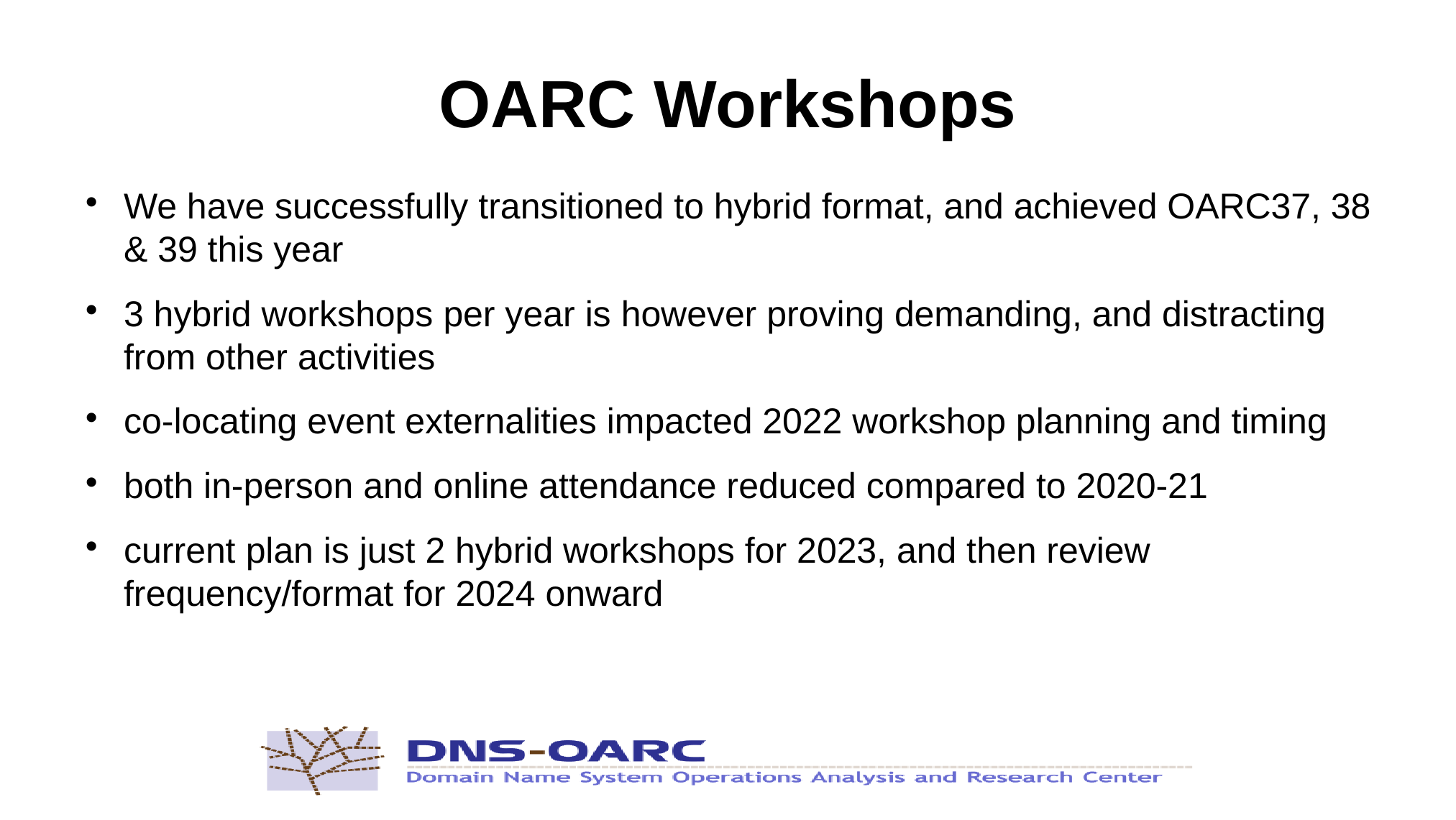

OARC Workshops
We have successfully transitioned to hybrid format, and achieved OARC37, 38 & 39 this year
3 hybrid workshops per year is however proving demanding, and distracting from other activities
co-locating event externalities impacted 2022 workshop planning and timing
both in-person and online attendance reduced compared to 2020-21
current plan is just 2 hybrid workshops for 2023, and then review frequency/format for 2024 onward